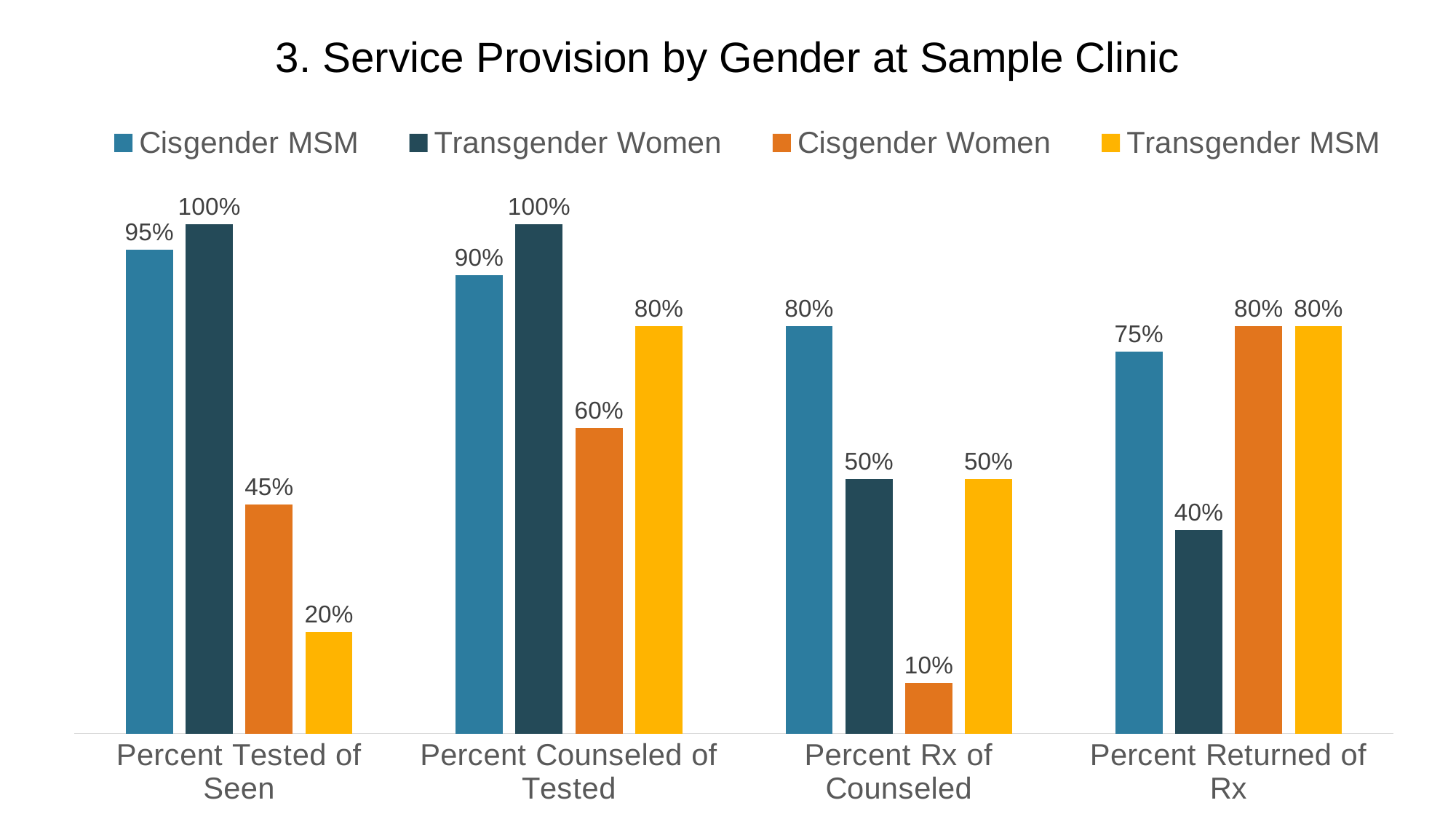

3. Service Provision by Gender at Sample Clinic

### Chart

| Category | Cisgender MSM | Transgender Women | Cisgender Women | Transgender MSM |
|---|---|---|---|---|
| Percent Tested of Seen | 0.95 | 1.0 | 0.45 | 0.2 |
| Percent Counseled of Tested | 0.9 | 1.0 | 0.6 | 0.8 |
| Percent Rx of Counseled | 0.8 | 0.5 | 0.1 | 0.5 |
| Percent Returned of Rx | 0.75 | 0.4 | 0.8 | 0.8 |